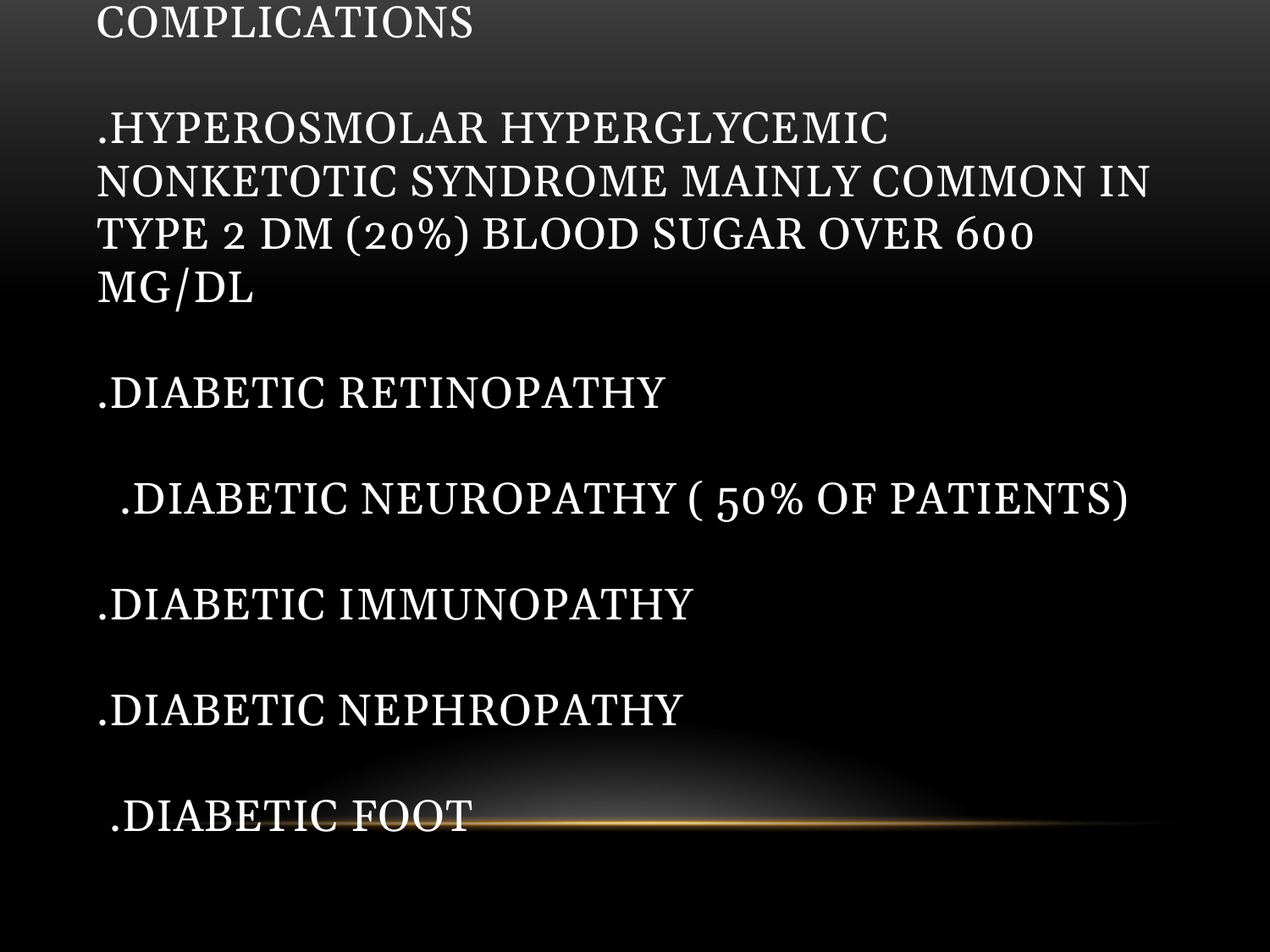

# Complications .Hyperosmolar hyperglycemic nonketotic syndrome mainly common in Type 2 DM (20%) blood sugar over 600 mg/dl .Diabetic Retinopathy .Diabetic neuropathy ( 50% of patients) .Diabetic immunopathy .Diabetic nephropathy .Diabetic foot